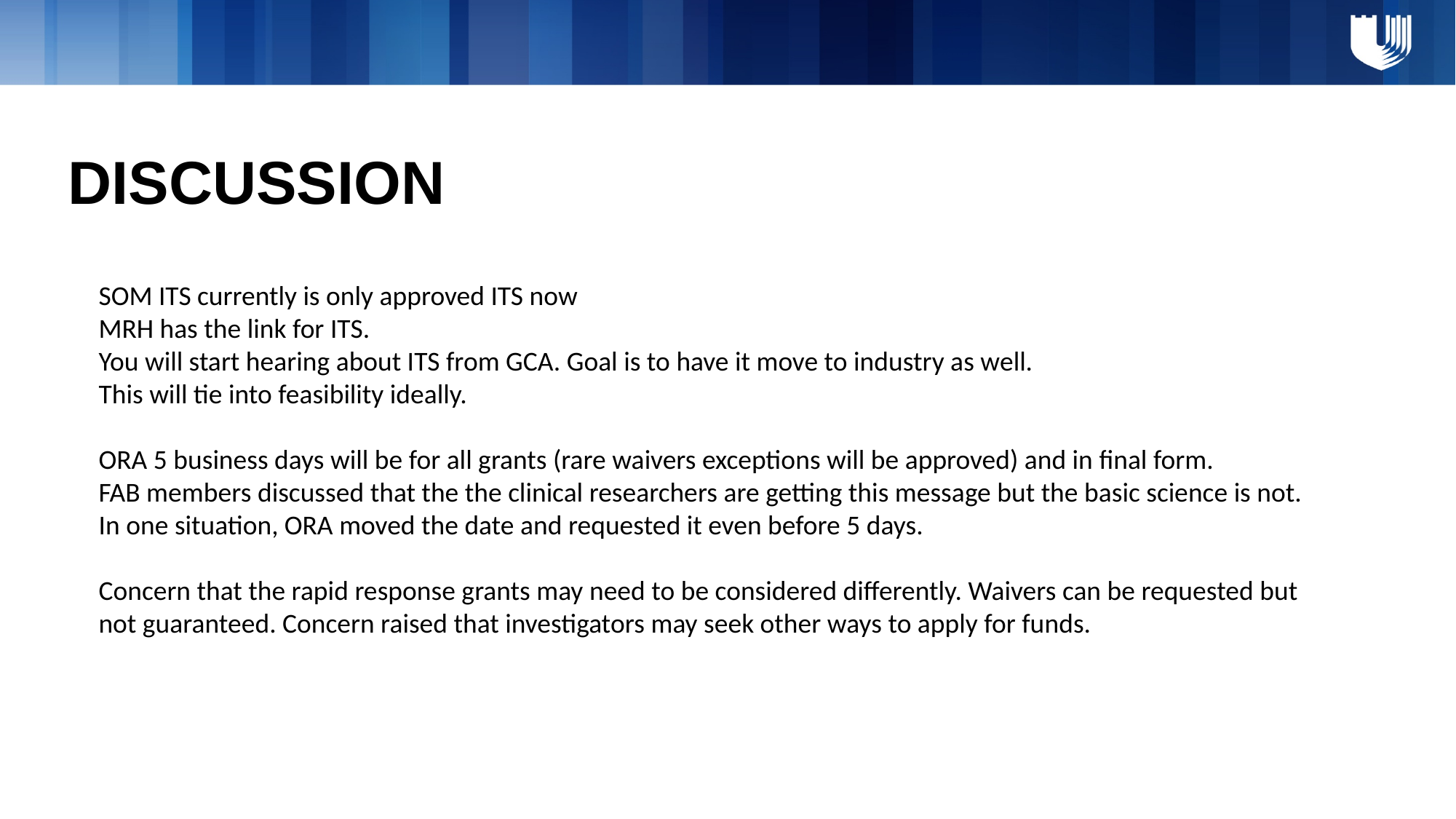

# DISCUSSION
SOM ITS currently is only approved ITS now
MRH has the link for ITS.
You will start hearing about ITS from GCA. Goal is to have it move to industry as well.
This will tie into feasibility ideally.

ORA 5 business days will be for all grants (rare waivers exceptions will be approved) and in final form.
FAB members discussed that the the clinical researchers are getting this message but the basic science is not.
In one situation, ORA moved the date and requested it even before 5 days.

Concern that the rapid response grants may need to be considered differently. Waivers can be requested but not guaranteed. Concern raised that investigators may seek other ways to apply for funds.